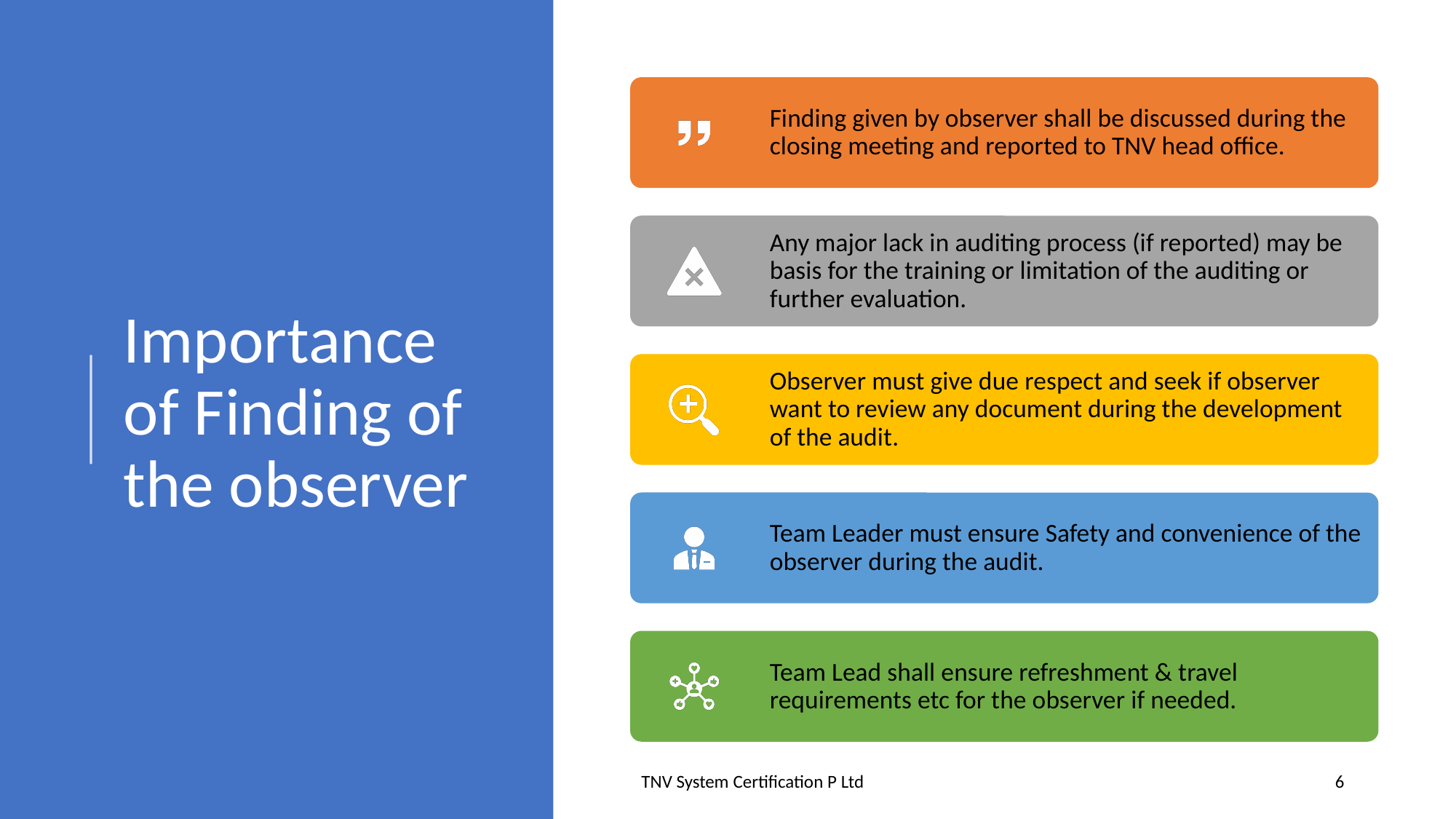

Finding given by observer shall be discussed during the closing meeting and reported to TNV head office.
Any major lack in auditing process (if reported) may be basis for the training or limitation of the auditing or further evaluation.
Observer must give due respect and seek if observer want to review any document during the development of the audit.
Team Leader must ensure Safety and convenience of the observer during the audit.
Team Lead shall ensure refreshment & travel requirements etc for the observer if needed.
# Importance of Finding of the observer
TNV System Certification P Ltd
6